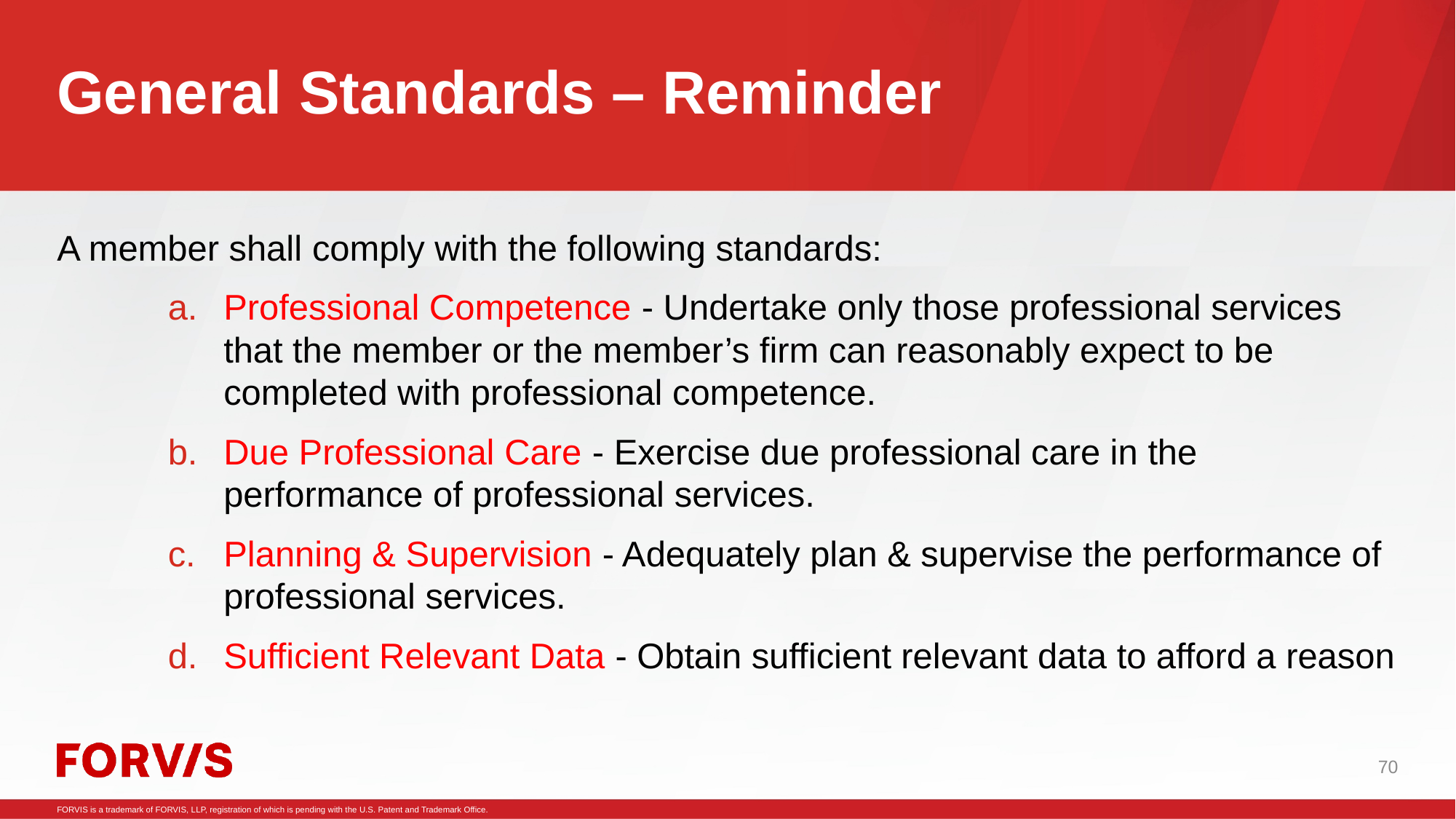

# General Standards – Reminder
A member shall comply with the following standards:
Professional Competence - Undertake only those professional services that the member or the member’s firm can reasonably expect to be completed with professional competence.
Due Professional Care - Exercise due professional care in the performance of professional services.
Planning & Supervision - Adequately plan & supervise the performance of professional services.
Sufficient Relevant Data - Obtain sufficient relevant data to afford a reason

70